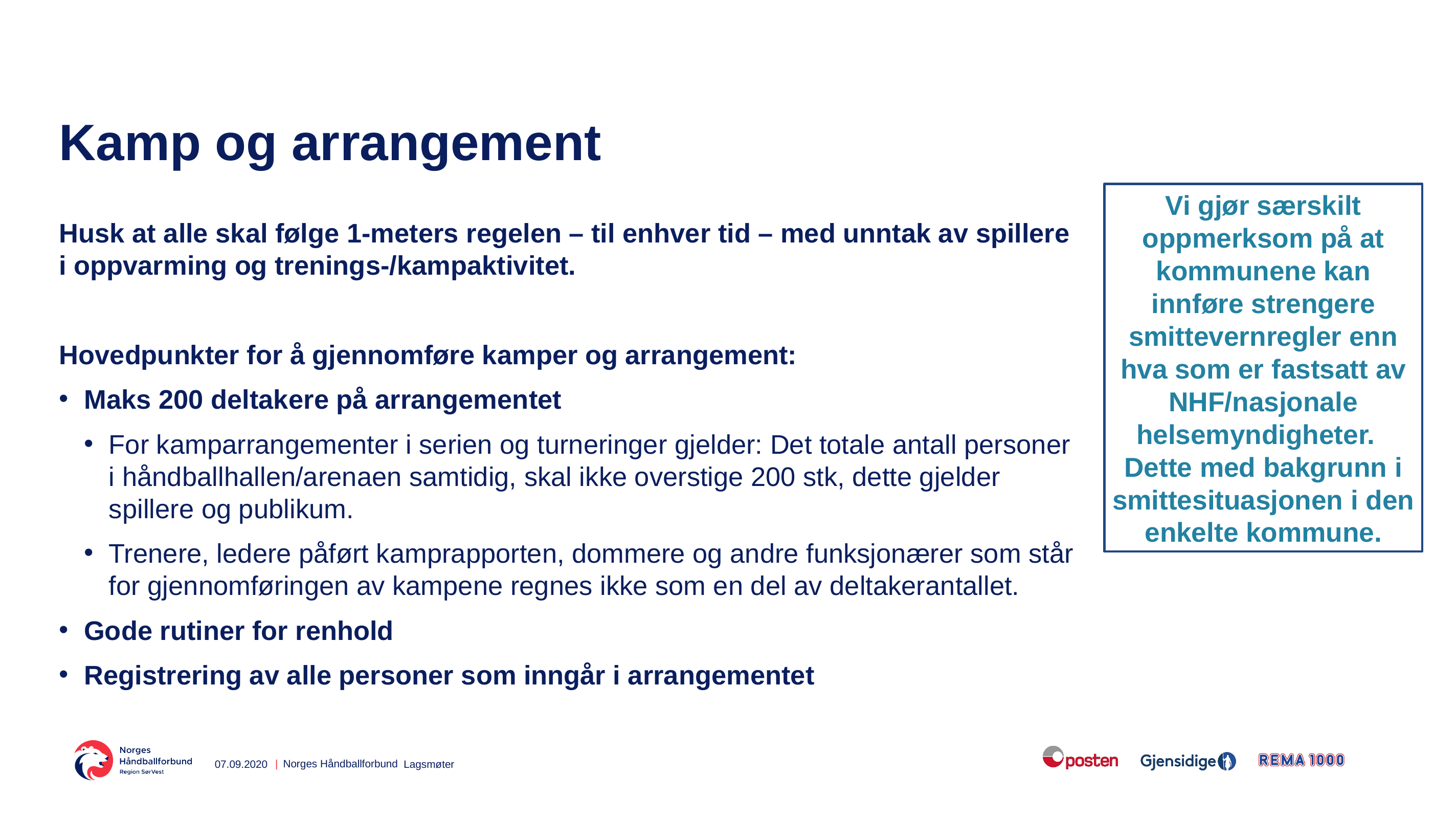

# Kamp og arrangement
Vi gjør særskilt oppmerksom på at kommunene kan innføre strengere smittevernregler enn hva som er fastsatt av NHF/nasjonale helsemyndigheter.
Dette med bakgrunn i smittesituasjonen i den enkelte kommune.
Husk at alle skal følge 1-meters regelen – til enhver tid – med unntak av spillere i oppvarming og trenings-/kampaktivitet.

Hovedpunkter for å gjennomføre kamper og arrangement:
Maks 200 deltakere på arrangementet
For kamparrangementer i serien og turneringer gjelder: Det totale antall personer i håndballhallen/arenaen samtidig, skal ikke overstige 200 stk, dette gjelder spillere og publikum.
Trenere, ledere påført kamprapporten, dommere og andre funksjonærer som står for gjennomføringen av kampene regnes ikke som en del av deltakerantallet.
Gode rutiner for renhold
Registrering av alle personer som inngår i arrangementet

07.09.2020
Lagsmøter